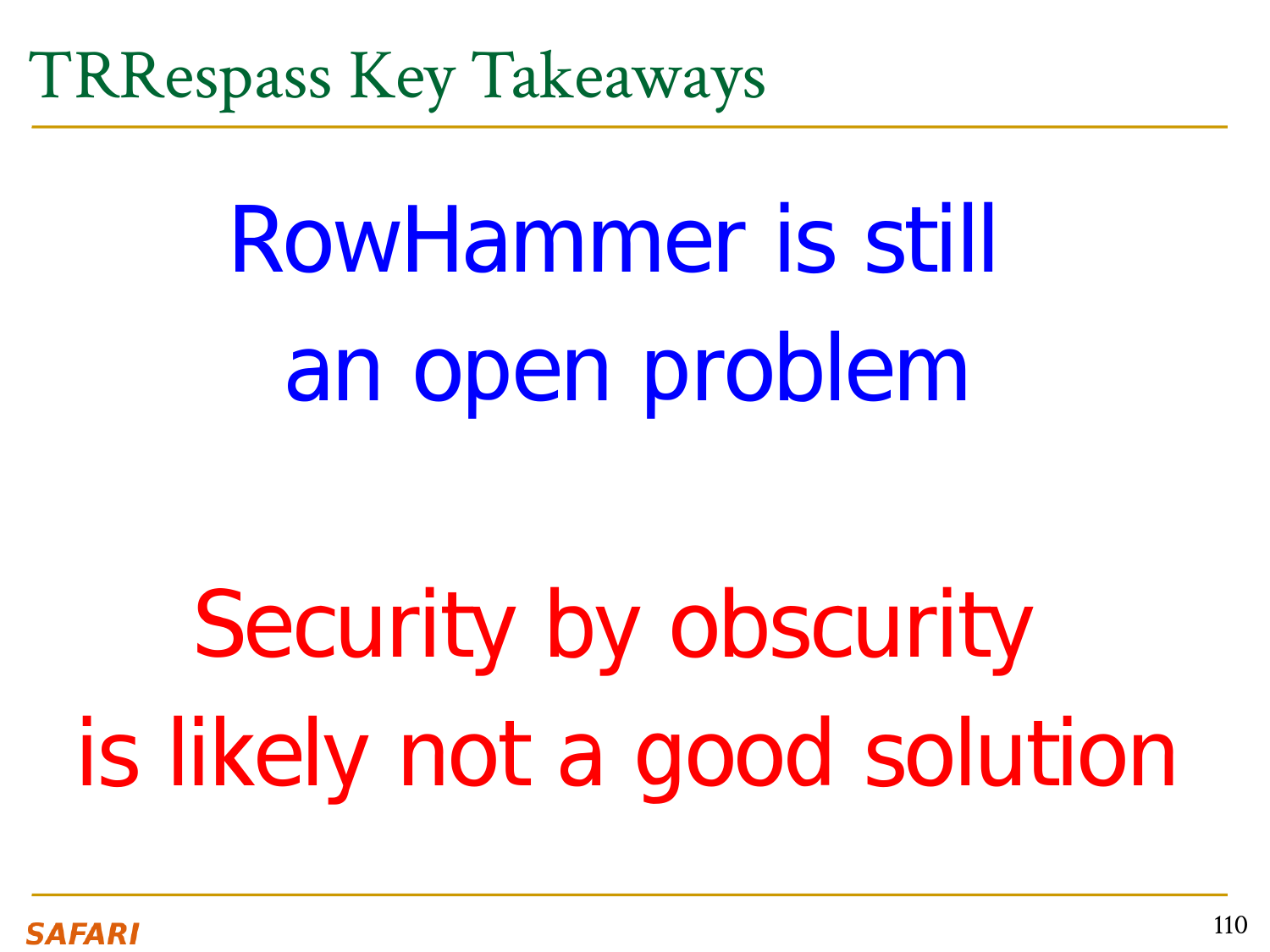

# TRRespass Key Takeaways

RowHammer is still
an open problem

Security by obscurity
is likely not a good solution

110